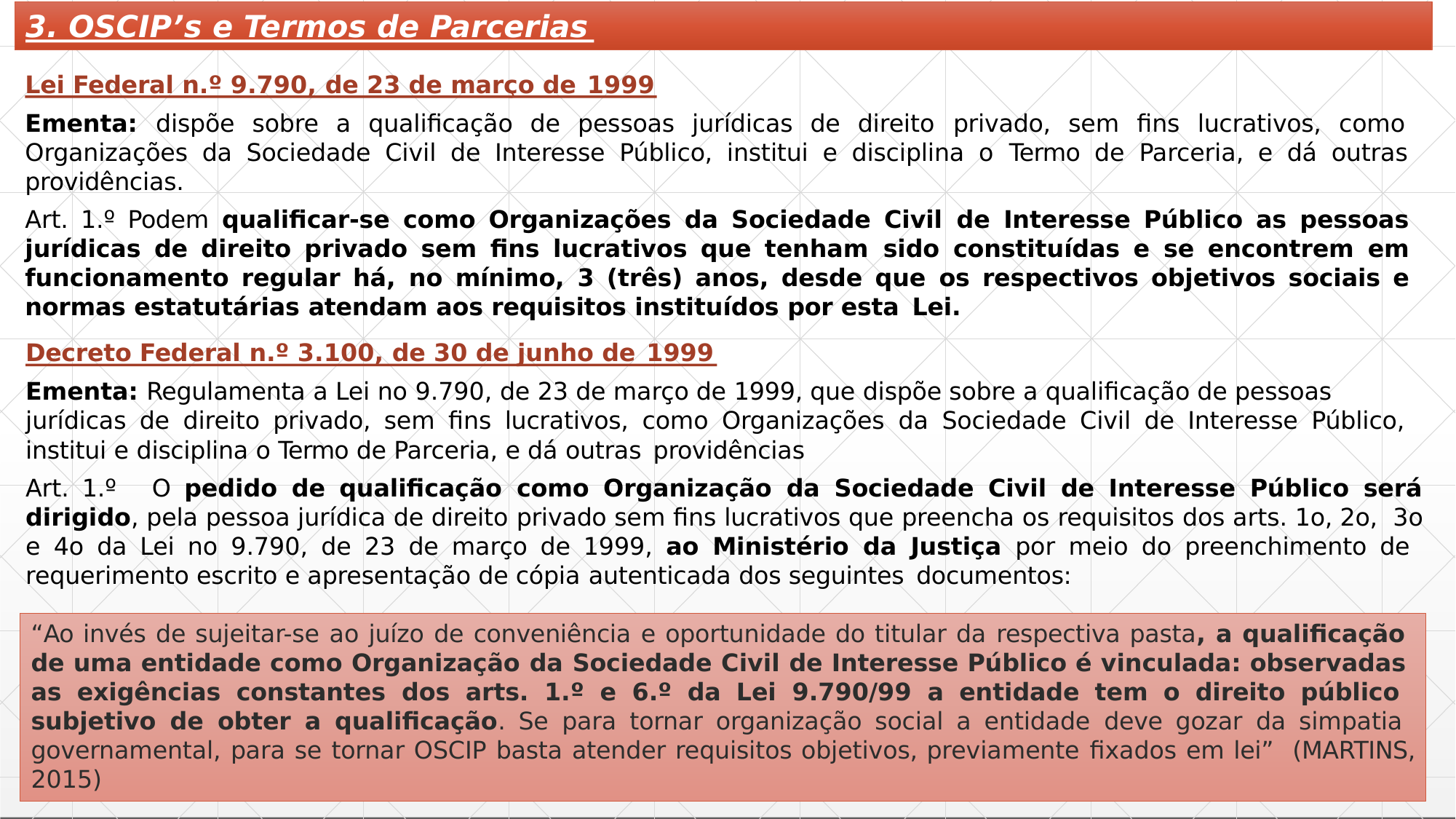

# 3. OSCIP’s e Termos de Parcerias

Lei Federal n.º 9.790, de 23 de março de 1999
Ementa: dispõe sobre a qualificação de pessoas jurídicas de direito privado, sem fins lucrativos, como  Organizações da Sociedade Civil de Interesse Público, institui e disciplina o Termo de Parceria, e dá outras  providências.
Art. 1.º Podem qualificar-se como Organizações da Sociedade Civil de Interesse Público as pessoas  jurídicas de direito privado sem fins lucrativos que tenham sido constituídas e se encontrem em  funcionamento regular há, no mínimo, 3 (três) anos, desde que os respectivos objetivos sociais e  normas estatutárias atendam aos requisitos instituídos por esta Lei.
Decreto Federal n.º 3.100, de 30 de junho de 1999

Ementa: Regulamenta a Lei no 9.790, de 23 de março de 1999, que dispõe sobre a qualificação de pessoas  jurídicas de direito privado, sem fins lucrativos, como Organizações da Sociedade Civil de Interesse Público,
institui e disciplina o Termo de Parceria, e dá outras providências
Art. 1.º	O pedido de qualificação como Organização da Sociedade Civil de Interesse Público será
dirigido, pela pessoa jurídica de direito privado sem fins lucrativos que preencha os requisitos dos arts. 1o, 2o,  3o e 4o da Lei no 9.790, de 23 de março de 1999, ao Ministério da Justiça por meio do preenchimento de  requerimento escrito e apresentação de cópia autenticada dos seguintes documentos:

“Ao invés de sujeitar-se ao juízo de conveniência e oportunidade do titular da respectiva pasta, a qualificação  de uma entidade como Organização da Sociedade Civil de Interesse Público é vinculada: observadas  as exigências constantes dos arts. 1.º e 6.º da Lei 9.790/99 a entidade tem o direito público  subjetivo de obter a qualificação. Se para tornar organização social a entidade deve gozar da simpatia  governamental, para se tornar OSCIP basta atender requisitos objetivos, previamente fixados em lei”  (MARTINS, 2015)